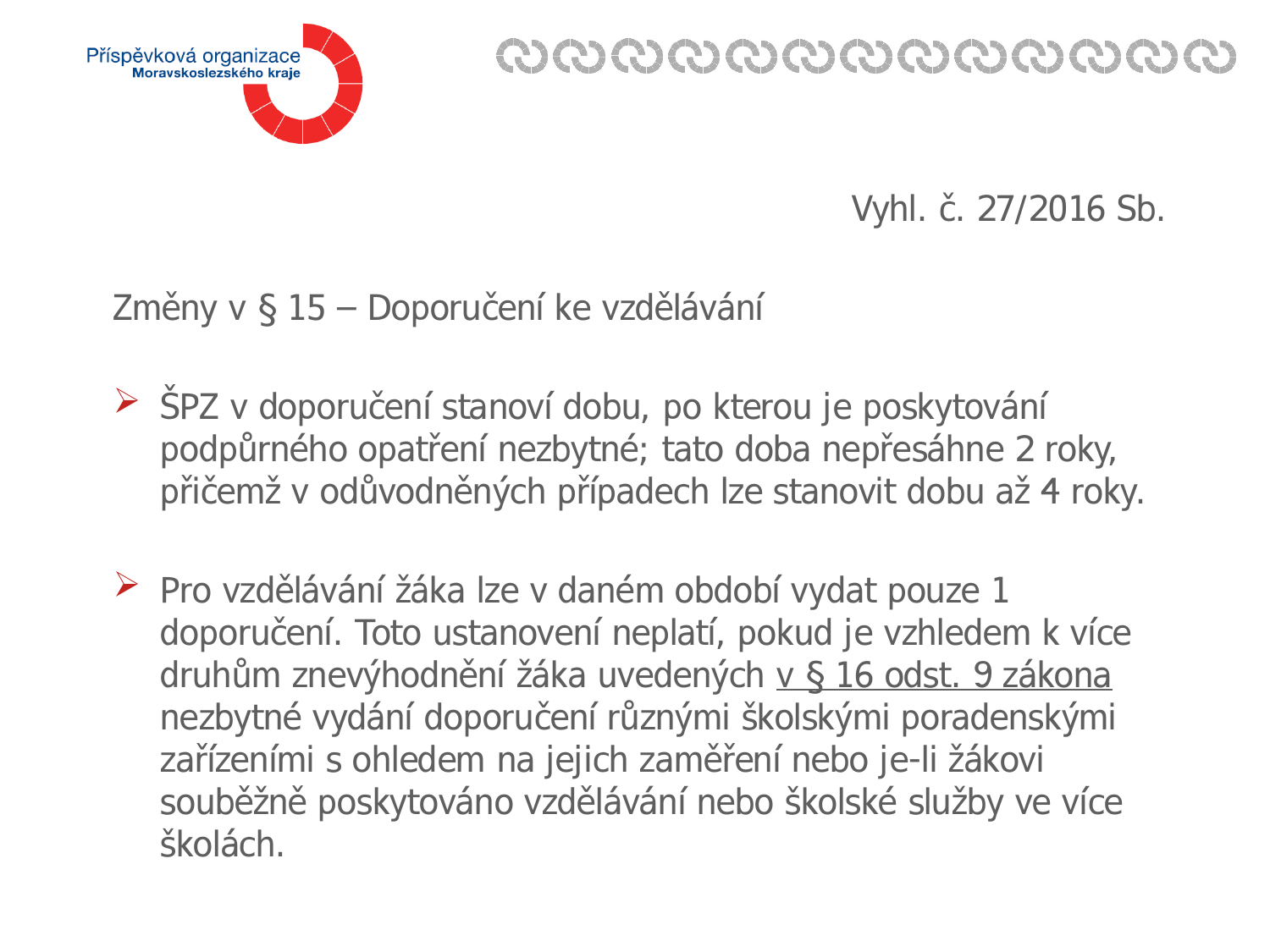

Vyhl. č. 27/2016 Sb.

Změny v § 15 – Doporučení ke vzdělávání

ŠPZ v doporučení stanoví dobu, po kterou je poskytování podpůrného opatření nezbytné; tato doba nepřesáhne 2 roky, přičemž v odůvodněných případech lze stanovit dobu až 4 roky.

Pro vzdělávání žáka lze v daném období vydat pouze 1 doporučení. Toto ustanovení neplatí, pokud je vzhledem k více druhům znevýhodnění žáka uvedených v § 16 odst. 9 zákona nezbytné vydání doporučení různými školskými poradenskými zařízeními s ohledem na jejich zaměření nebo je-li žákovi souběžně poskytováno vzdělávání nebo školské služby ve více školách.